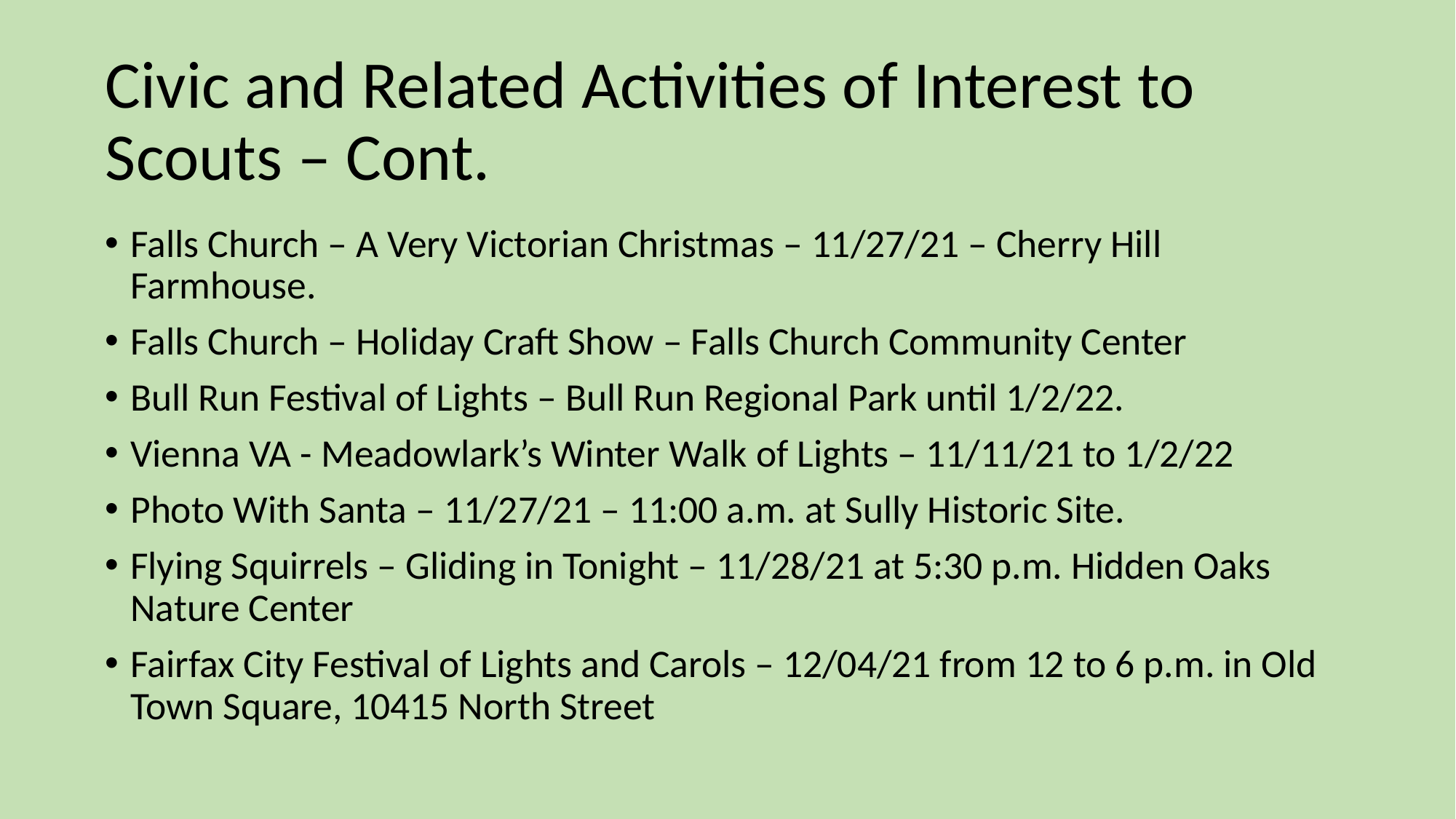

# Civic and Related Activities of Interest to Scouts – Cont.
Falls Church – A Very Victorian Christmas – 11/27/21 – Cherry Hill Farmhouse.
Falls Church – Holiday Craft Show – Falls Church Community Center
Bull Run Festival of Lights – Bull Run Regional Park until 1/2/22.
Vienna VA - Meadowlark’s Winter Walk of Lights – 11/11/21 to 1/2/22
Photo With Santa – 11/27/21 – 11:00 a.m. at Sully Historic Site.
Flying Squirrels – Gliding in Tonight – 11/28/21 at 5:30 p.m. Hidden Oaks Nature Center
Fairfax City Festival of Lights and Carols – 12/04/21 from 12 to 6 p.m. in Old Town Square, 10415 North Street